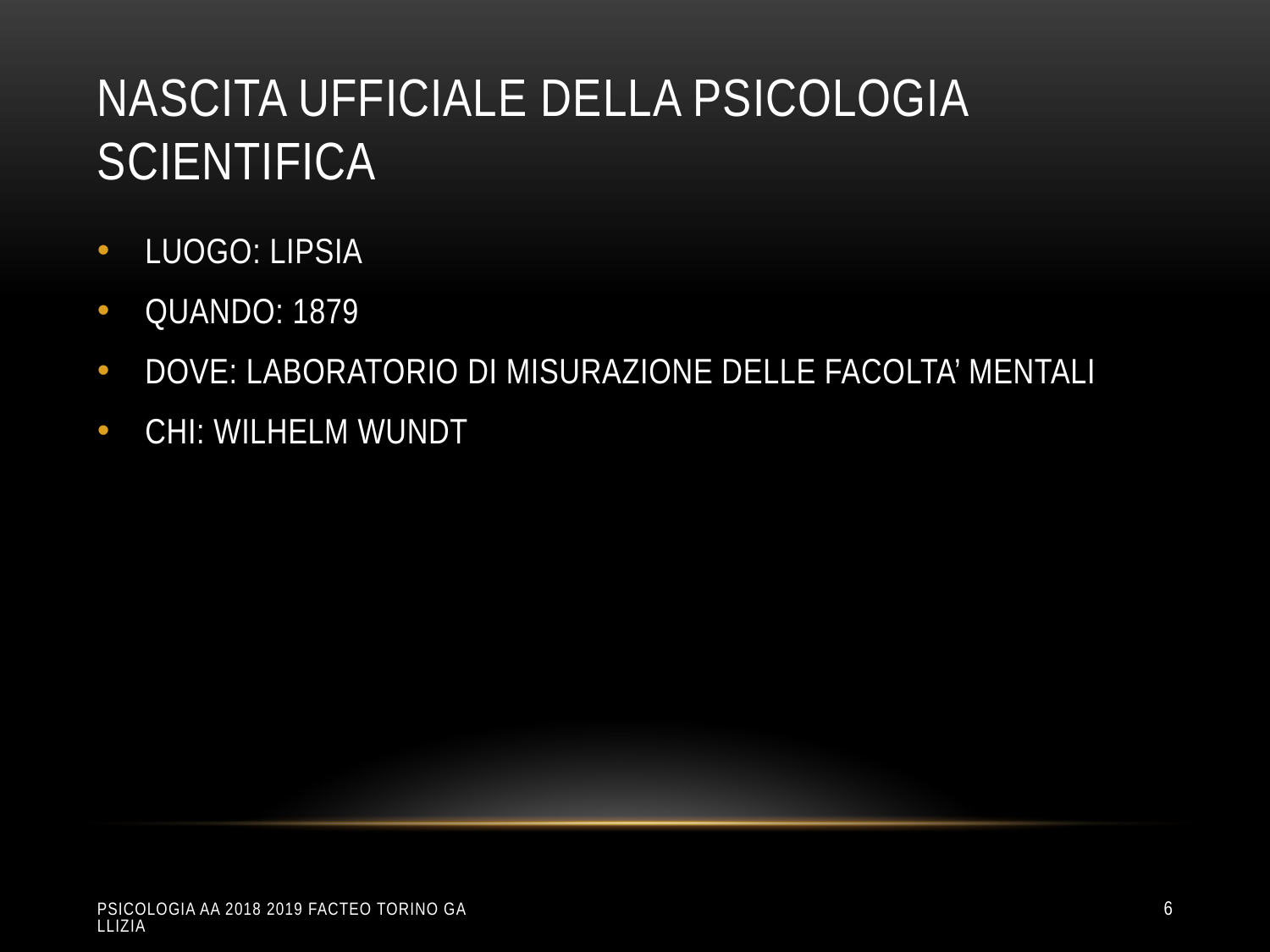

# Nascita UFFICIALE della psicologia scientifica
LUOGO: LIPSIA
QUANDO: 1879
DOVE: LABORATORIO DI MISURAZIONE DELLE FACOLTA’ MENTALI
CHI: WILHELM WUNDT
Psicologia aa 2018 2019 Facteo Torino Gallizia
6